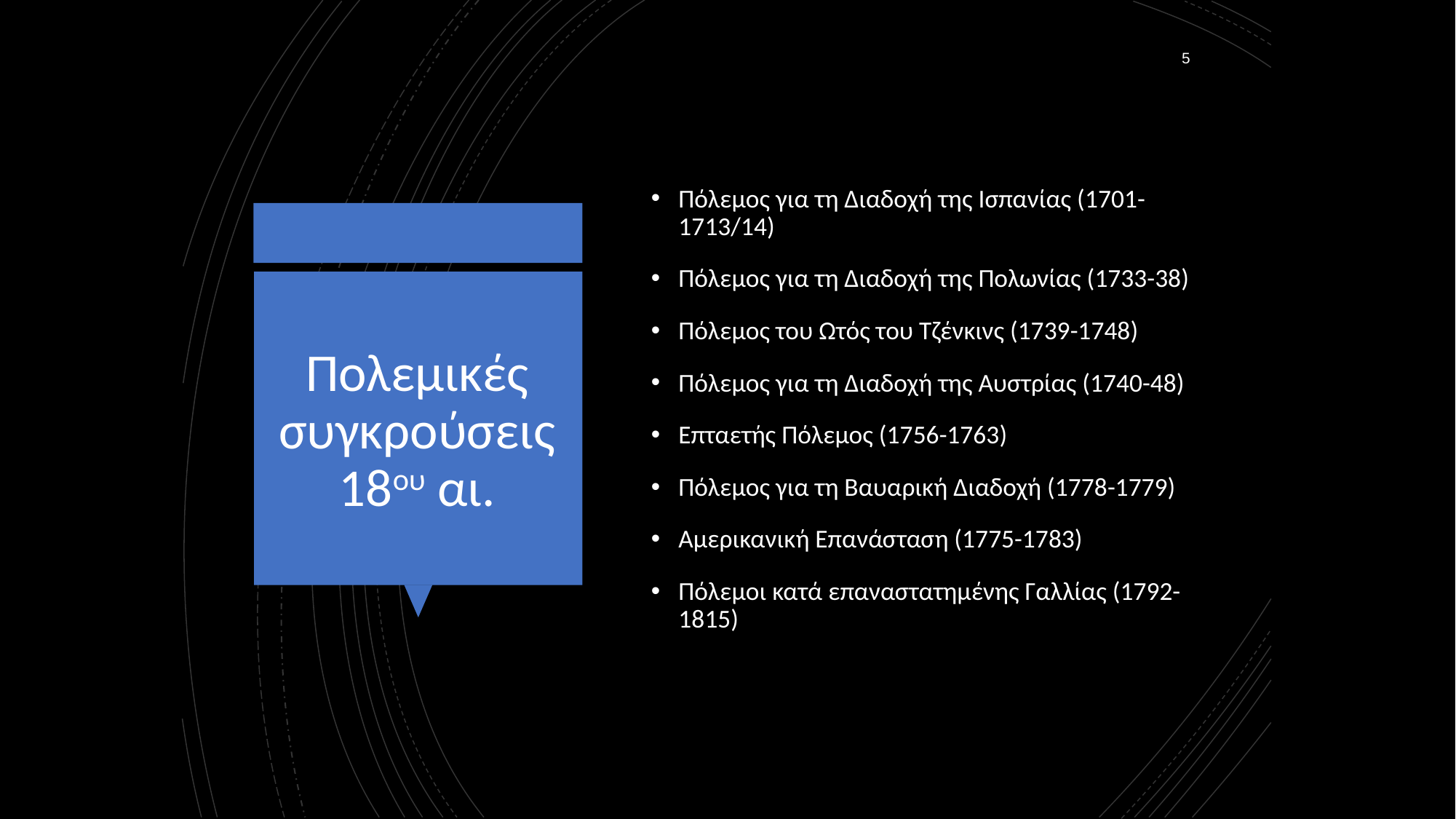

5
Πόλεμος για τη Διαδοχή της Ισπανίας (1701-1713/14)
Πόλεμος για τη Διαδοχή της Πολωνίας (1733-38)
Πόλεμος του Ωτός του Τζένκινς (1739-1748)
Πόλεμος για τη Διαδοχή της Αυστρίας (1740-48)
Επταετής Πόλεμος (1756-1763)
Πόλεμος για τη Βαυαρική Διαδοχή (1778-1779)
Αμερικανική Επανάσταση (1775-1783)
Πόλεμοι κατά επαναστατημένης Γαλλίας (1792-1815)

# Πολεμικές συγκρούσεις 18ου αι.